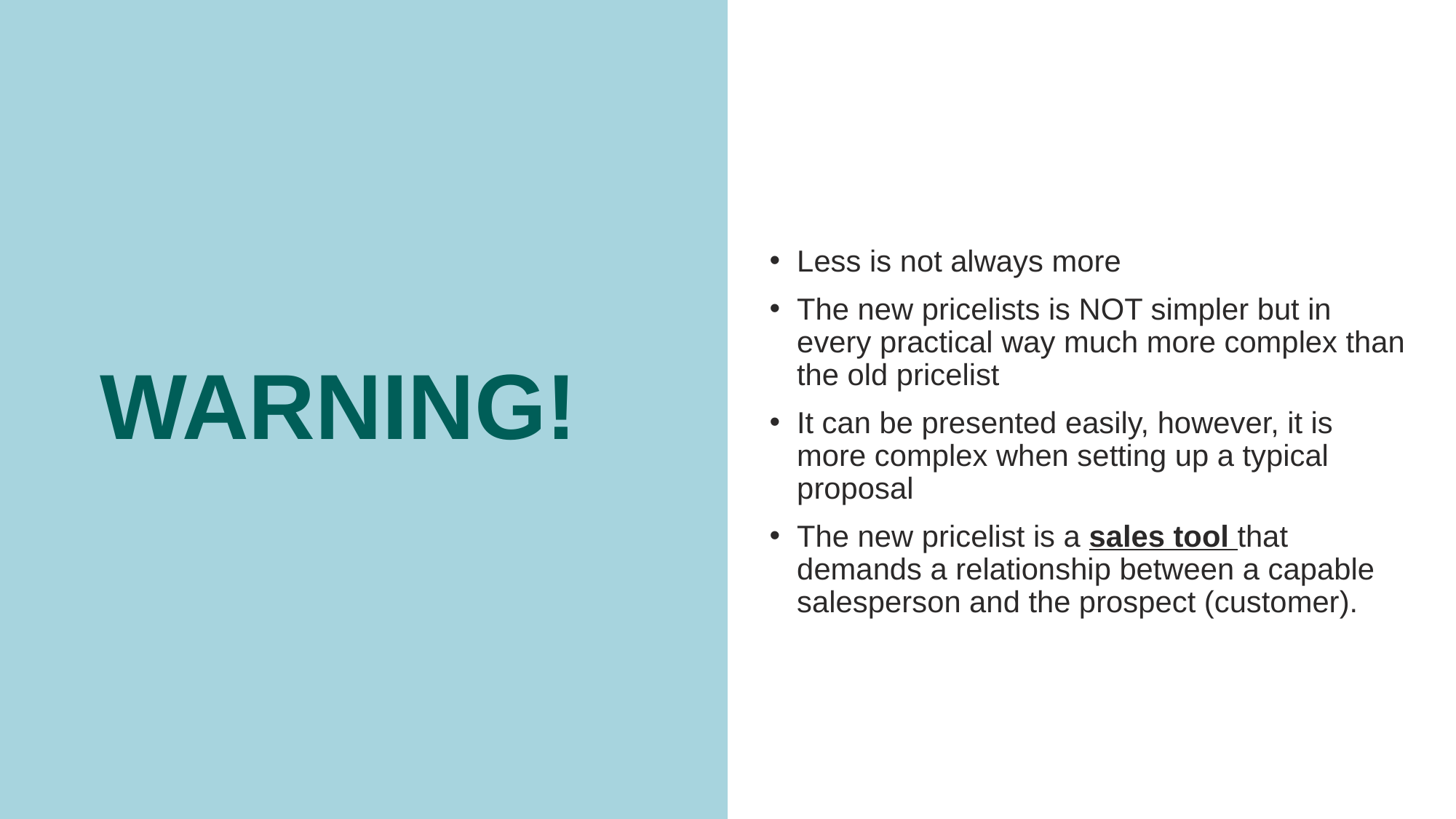

# WARNING!
Less is not always more
The new pricelists is NOT simpler but in every practical way much more complex than the old pricelist
It can be presented easily, however, it is more complex when setting up a typical proposal
The new pricelist is a sales tool that demands a relationship between a capable salesperson and the prospect (customer).